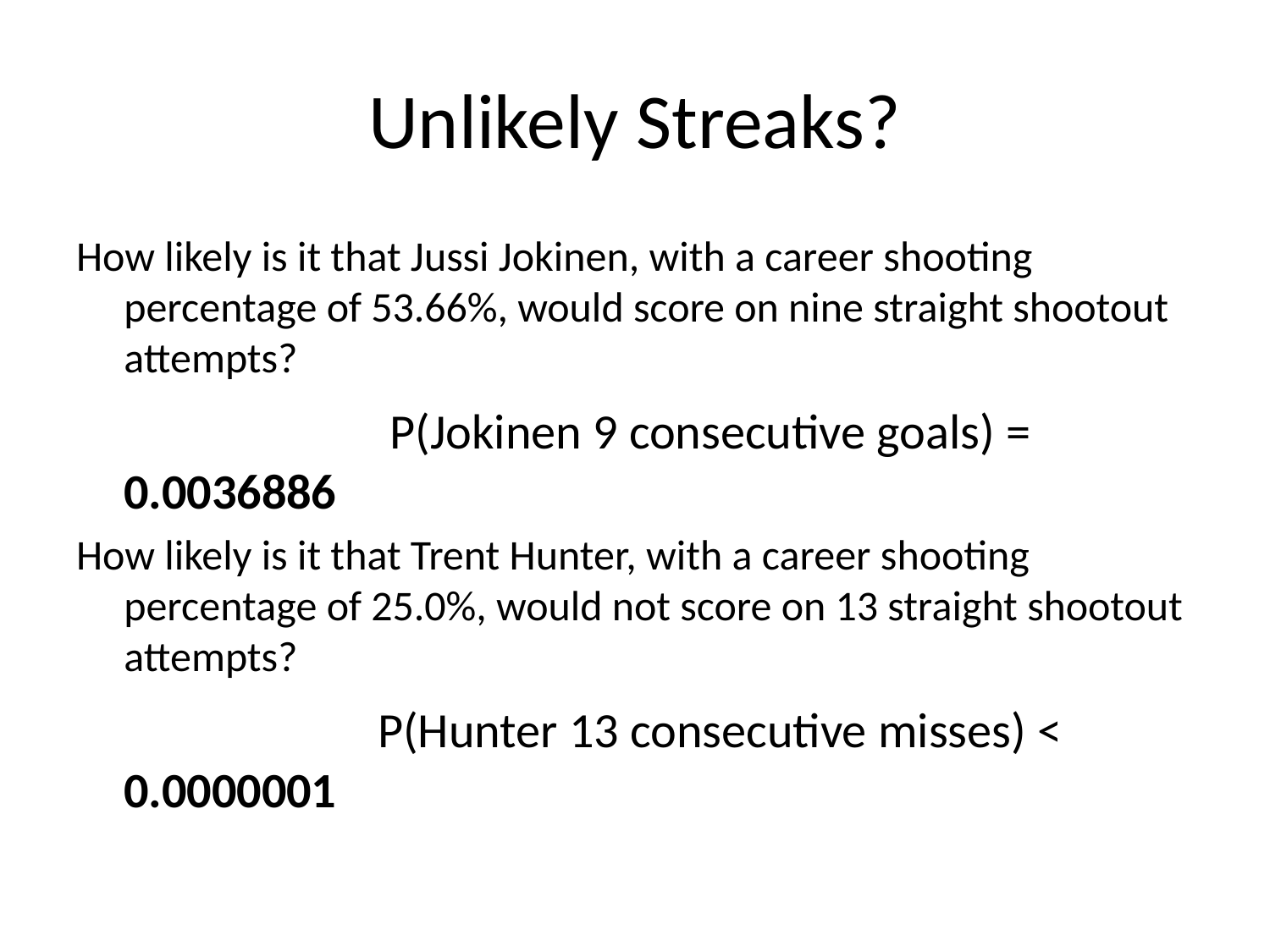

# Unlikely Streaks?
How likely is it that Jussi Jokinen, with a career shooting percentage of 53.66%, would score on nine straight shootout attempts?
			 P(Jokinen 9 consecutive goals) = 0.0036886
How likely is it that Trent Hunter, with a career shooting percentage of 25.0%, would not score on 13 straight shootout attempts?
			P(Hunter 13 consecutive misses) < 0.0000001